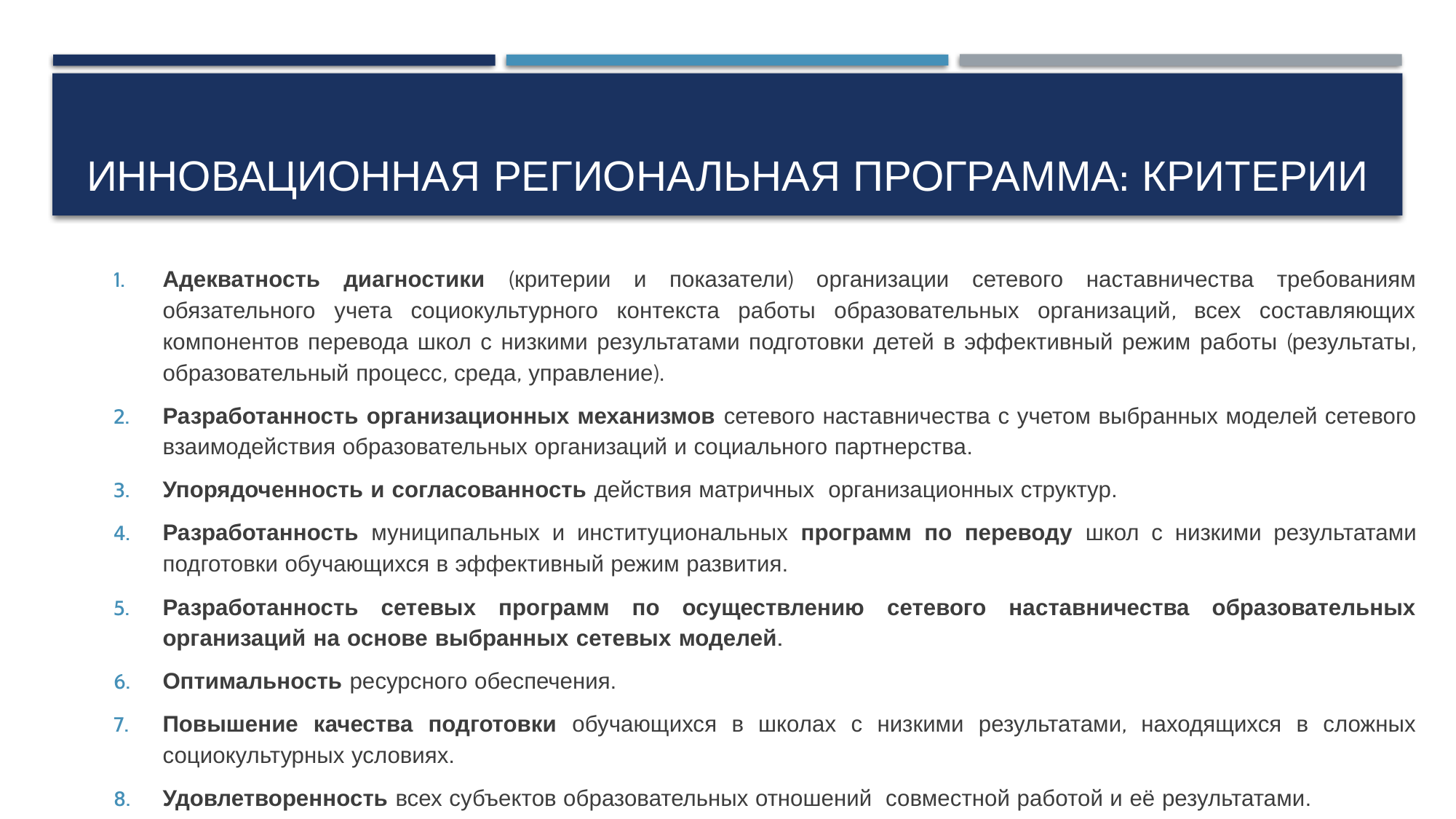

# Инновационная региональная программа: критерии
Адекватность диагностики (критерии и показатели) организации сетевого наставничества требованиям обязательного учета социокультурного контекста работы образовательных организаций, всех составляющих компонентов перевода школ с низкими результатами подготовки детей в эффективный режим работы (результаты, образовательный процесс, среда, управление).
Разработанность организационных механизмов сетевого наставничества с учетом выбранных моделей сетевого взаимодействия образовательных организаций и социального партнерства.
Упорядоченность и согласованность действия матричных  организационных структур.
Разработанность муниципальных и институциональных программ по переводу школ с низкими результатами подготовки обучающихся в эффективный режим развития.
Разработанность сетевых программ по осуществлению сетевого наставничества образовательных организаций на основе выбранных сетевых моделей.
Оптимальность ресурсного обеспечения.
Повышение качества подготовки обучающихся в школах с низкими результатами, находящихся в сложных социокультурных условиях.
Удовлетворенность всех субъектов образовательных отношений  совместной работой и её результатами.